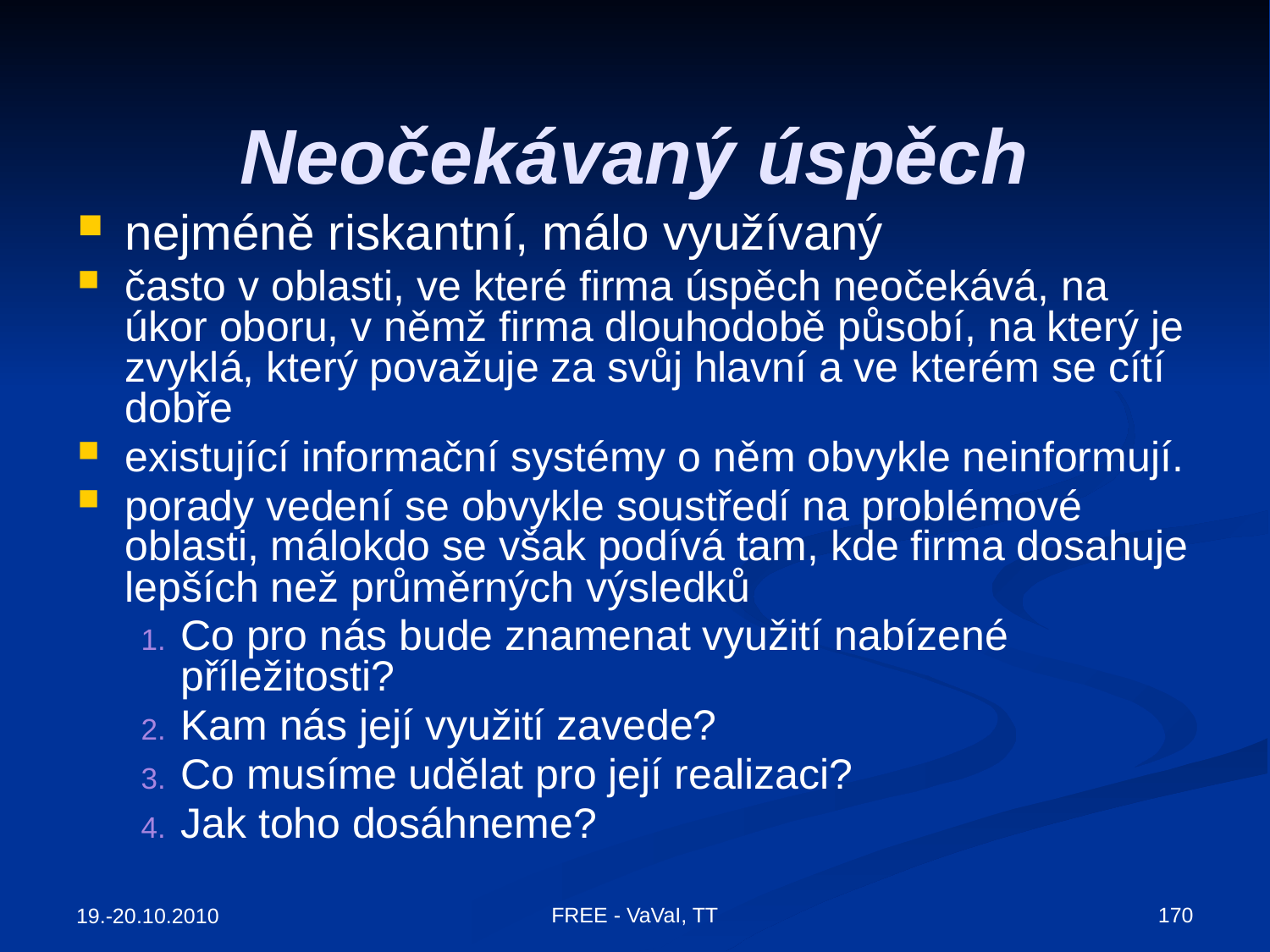

# Neočekávaný úspěch
nejméně riskantní, málo využívaný
často v oblasti, ve které firma úspěch neočekává, na úkor oboru, v němž firma dlouhodobě působí, na který je zvyklá, který považuje za svůj hlavní a ve kterém se cítí dobře
existující informační systémy o něm obvykle neinformují.
porady vedení se obvykle soustředí na problémové oblasti, málokdo se však podívá tam, kde firma dosahuje lepších než průměrných výsledků
Co pro nás bude znamenat využití nabízené příležitosti?
Kam nás její využití zavede?
Co musíme udělat pro její realizaci?
Jak toho dosáhneme?
FREE - VaVaI, TT
170
19.-20.10.2010